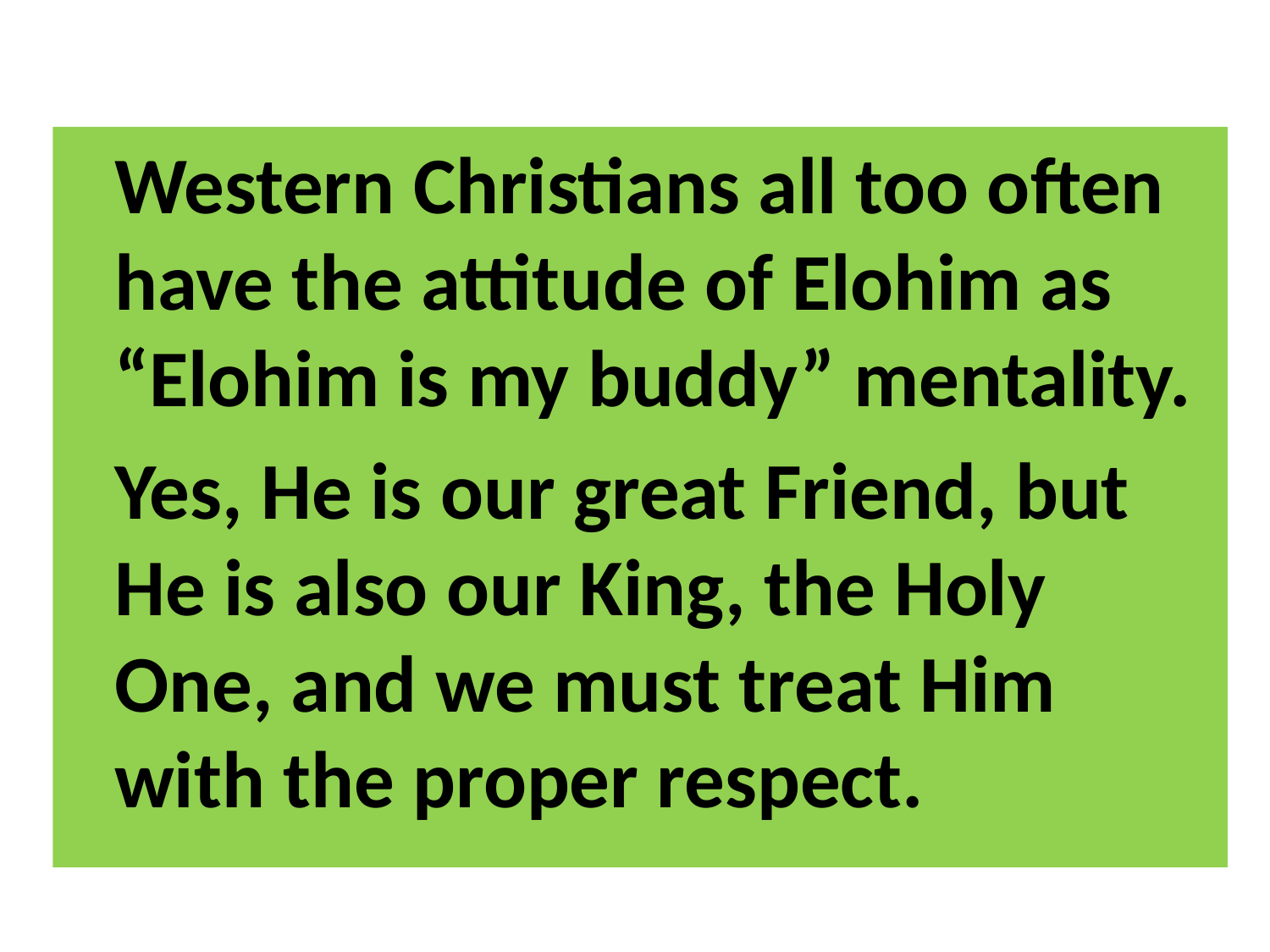

Western Christians all too often have the attitude of Elohim as “Elohim is my buddy” mentality.
	Yes, He is our great Friend, but He is also our King, the Holy One, and we must treat Him with the proper respect.